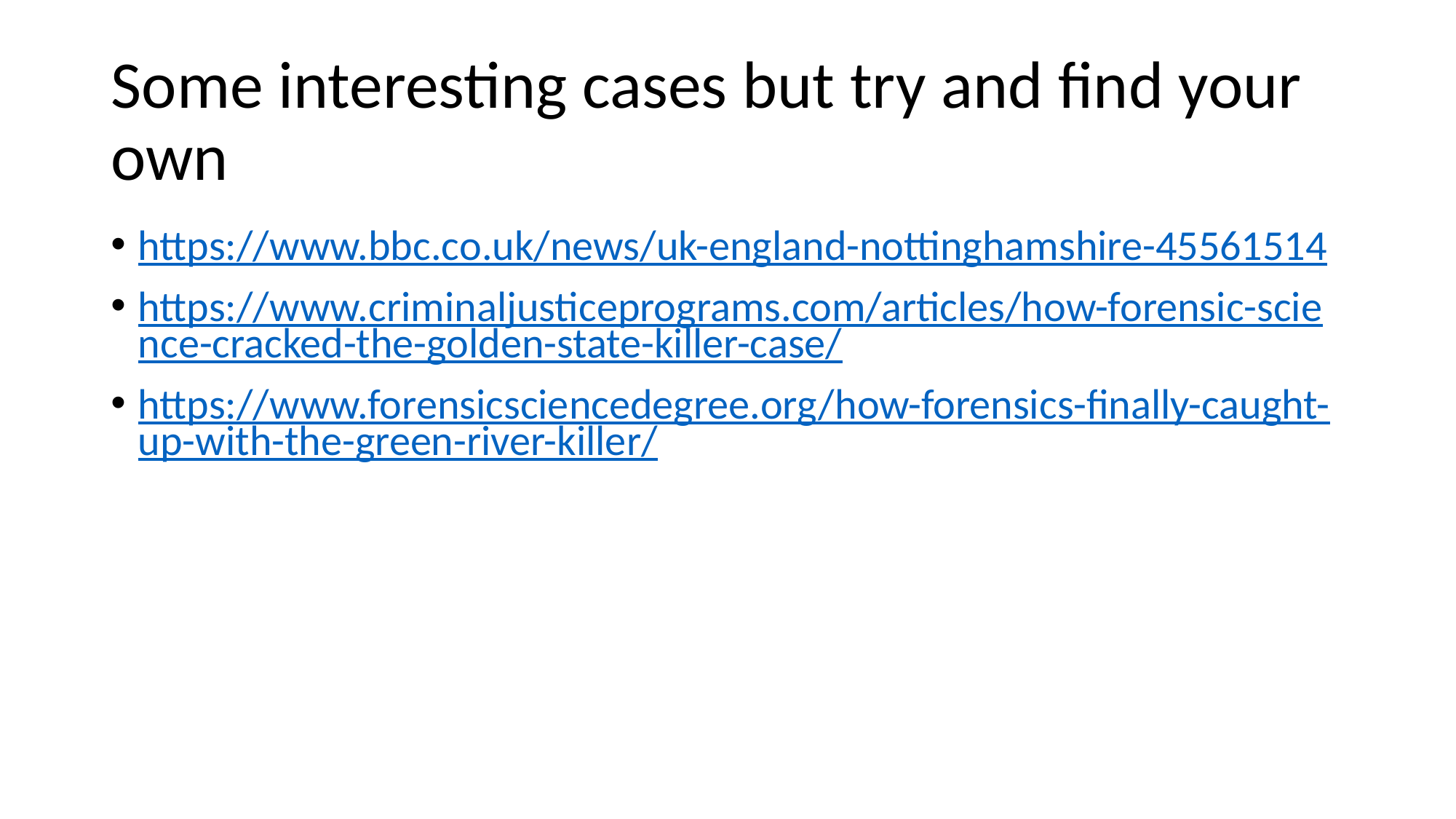

# Some interesting cases but try and find your own
https://www.bbc.co.uk/news/uk-england-nottinghamshire-45561514
https://www.criminaljusticeprograms.com/articles/how-forensic-science-cracked-the-golden-state-killer-case/
https://www.forensicsciencedegree.org/how-forensics-finally-caught-up-with-the-green-river-killer/